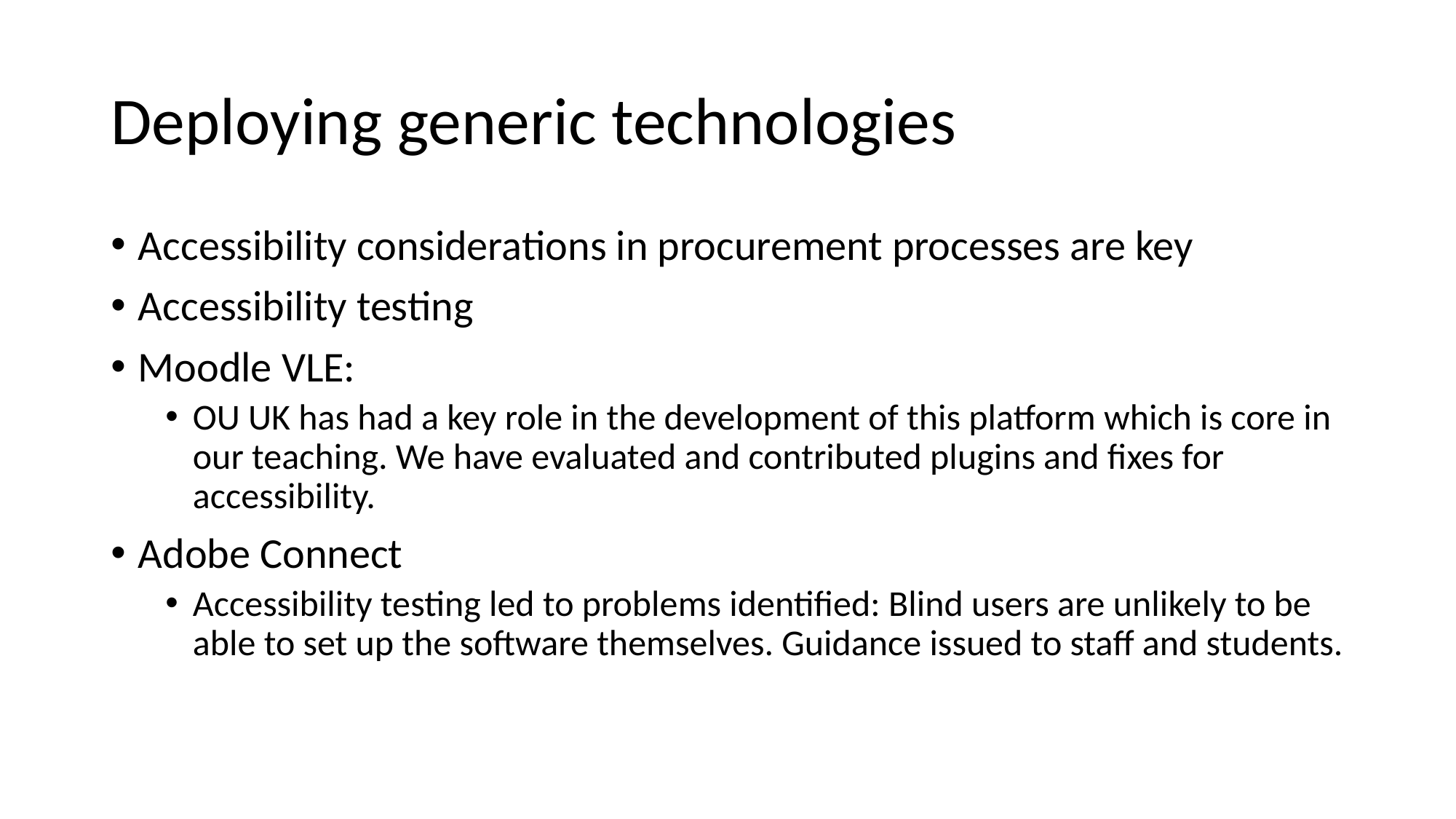

# Deploying generic technologies
Accessibility considerations in procurement processes are key
Accessibility testing
Moodle VLE:
OU UK has had a key role in the development of this platform which is core in our teaching. We have evaluated and contributed plugins and fixes for accessibility.
Adobe Connect
Accessibility testing led to problems identified: Blind users are unlikely to be able to set up the software themselves. Guidance issued to staff and students.